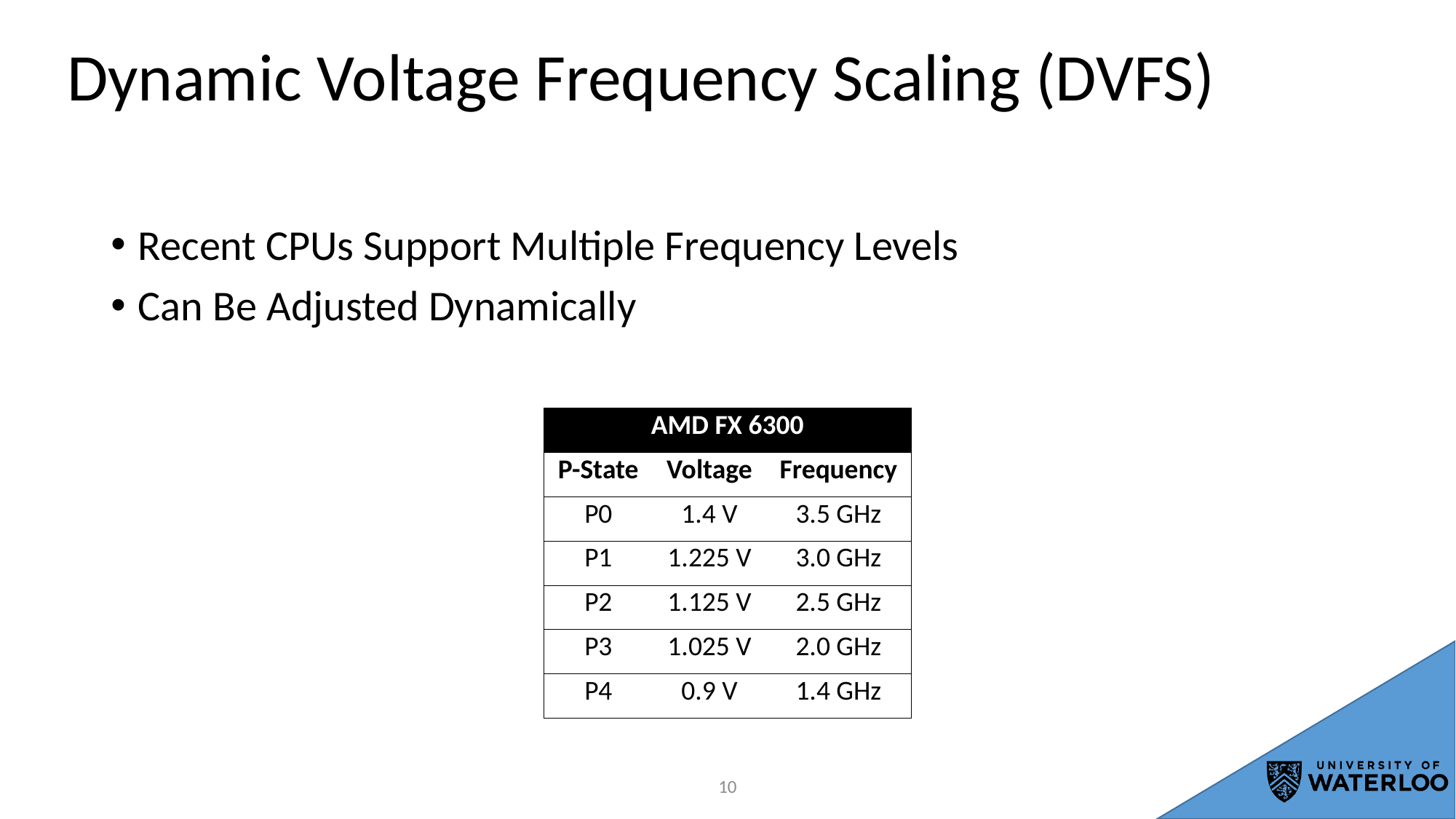

# Dynamic Voltage Frequency Scaling (DVFS)
Recent CPUs Support Multiple Frequency Levels
Can Be Adjusted Dynamically

| AMD FX 6300 |  |  |
| --- | --- | --- |
| P-State | Voltage | Frequency |
| P0 | 1.4 V | 3.5 GHz |
| P1 | 1.225 V | 3.0 GHz |
| P2 | 1.125 V | 2.5 GHz |
| P3 | 1.025 V | 2.0 GHz |
| P4 | 0.9 V | 1.4 GHz |
10